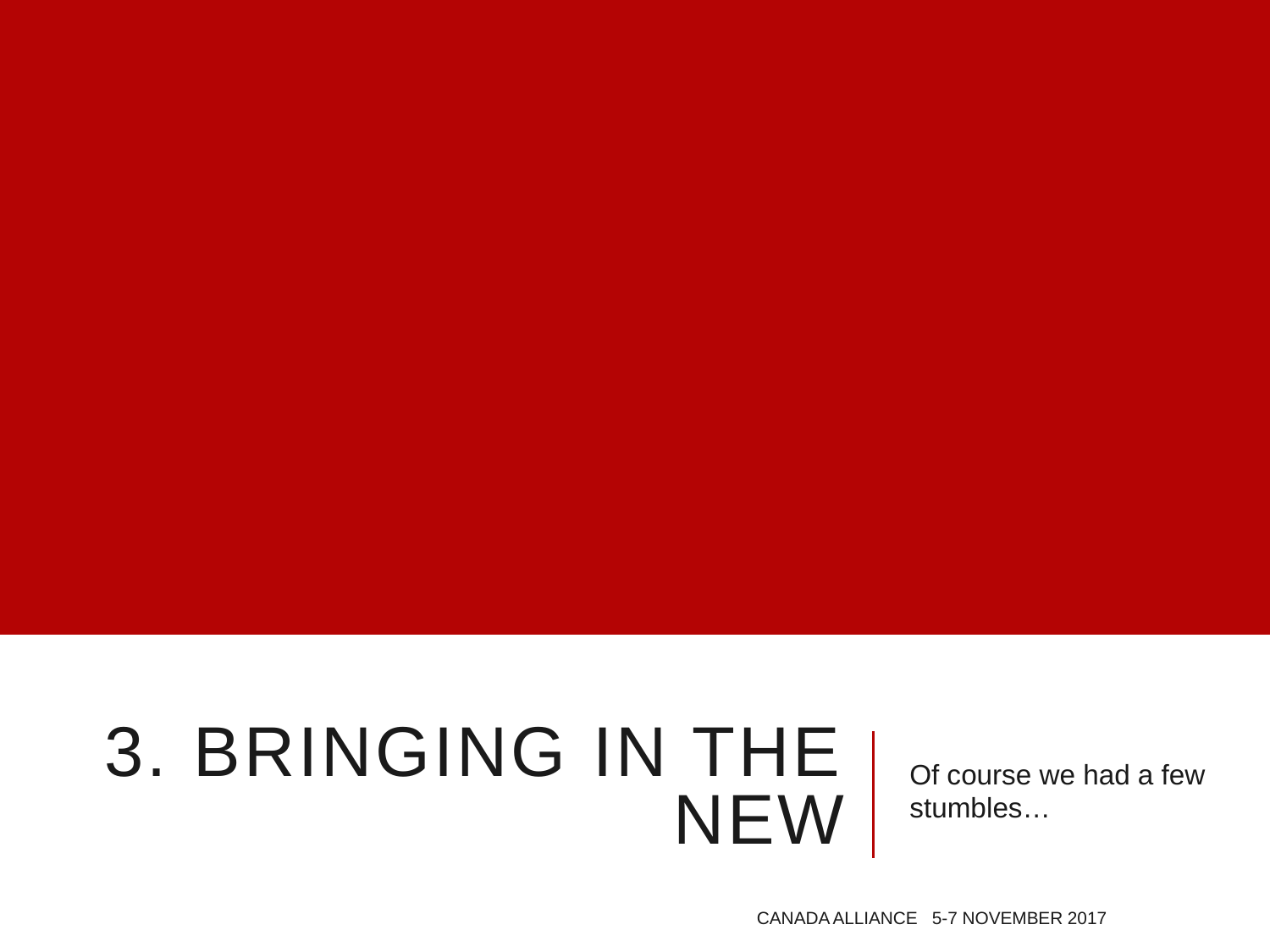

# 3. Bringing in the new
Of course we had a few stumbles…
Canada Alliance   5-7 November 2017